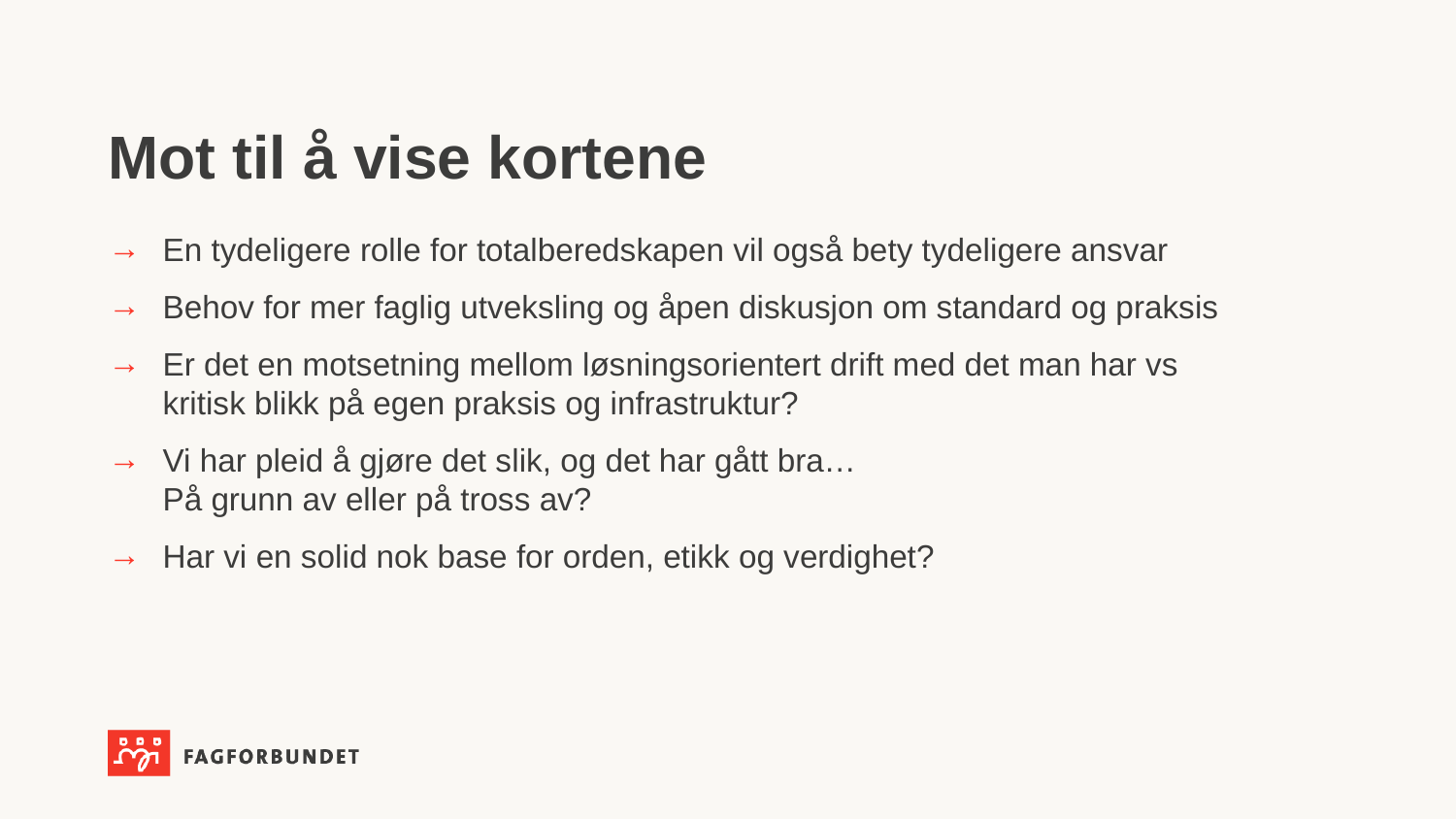

# Mot til å vise kortene
En tydeligere rolle for totalberedskapen vil også bety tydeligere ansvar
Behov for mer faglig utveksling og åpen diskusjon om standard og praksis
Er det en motsetning mellom løsningsorientert drift med det man har vs
kritisk blikk på egen praksis og infrastruktur?
Vi har pleid å gjøre det slik, og det har gått bra…
På grunn av eller på tross av?
Har vi en solid nok base for orden, etikk og verdighet?